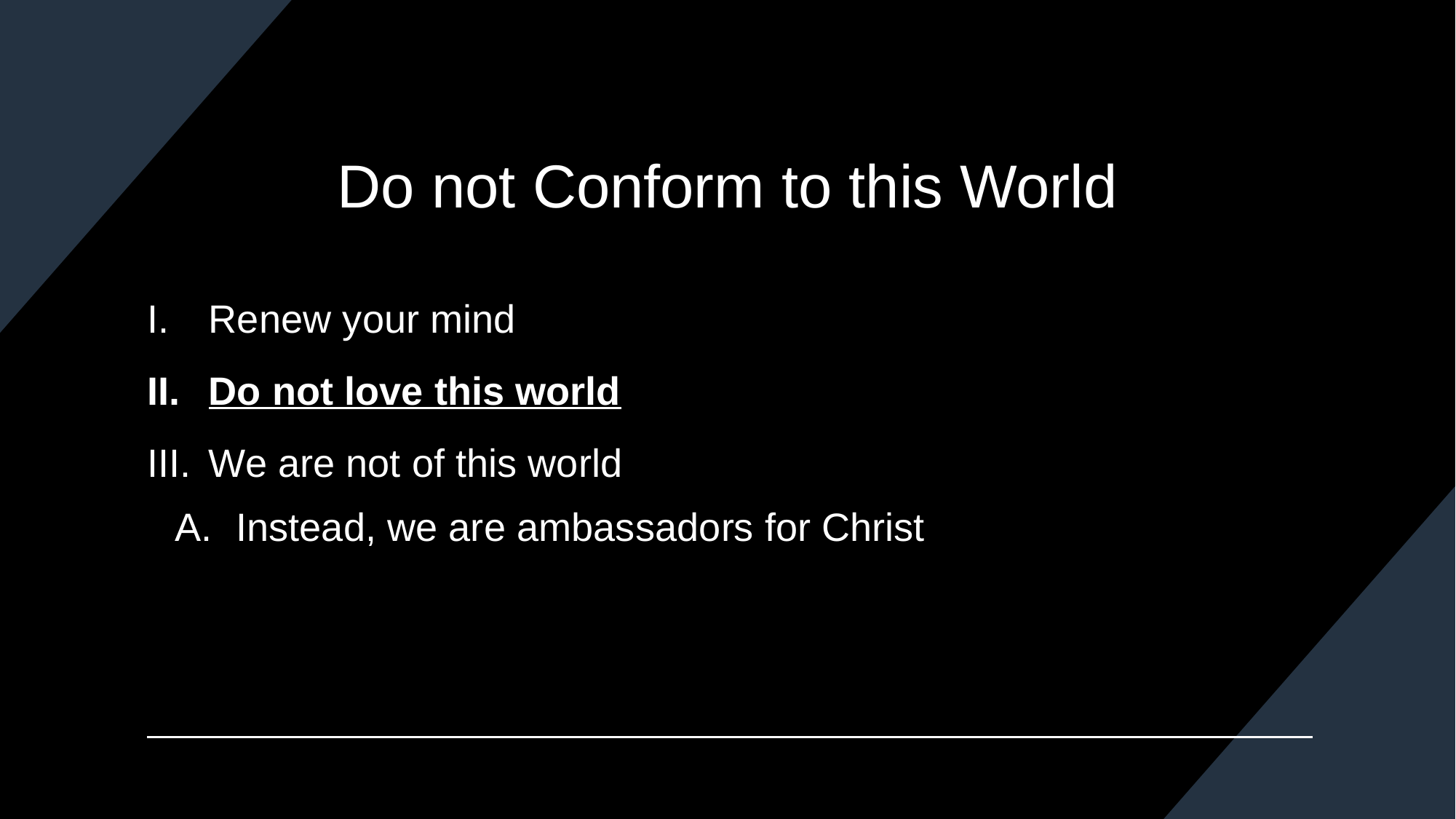

# Do not Conform to this World
Renew your mind
Do not love this world
We are not of this world
Instead, we are ambassadors for Christ